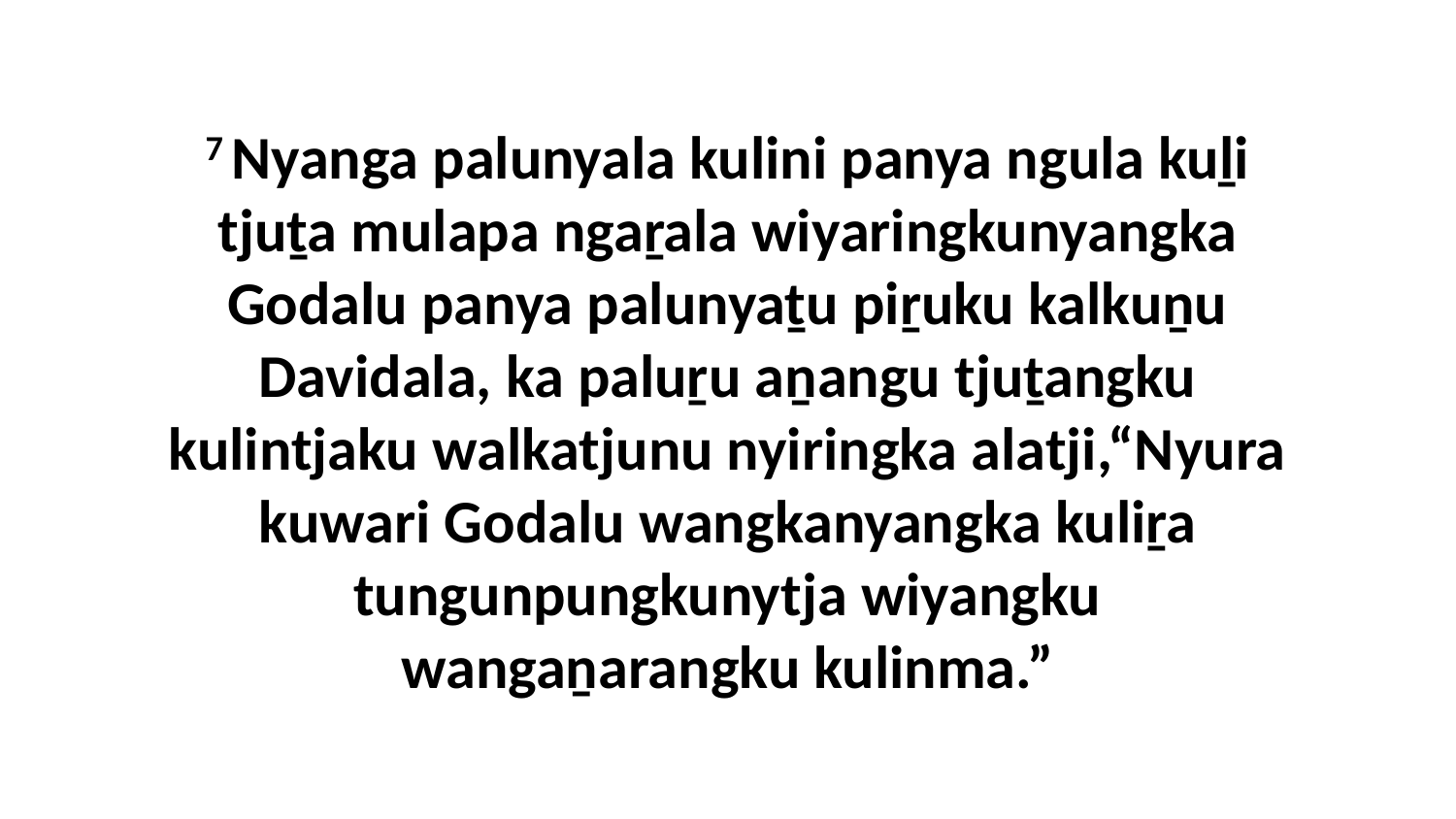

7 Nyanga palunyala kulini panya ngula kuḻi tjuṯa mulapa ngaṟala wiyaringkunyangka Godalu panya palunyaṯu piṟuku kalkuṉu Davidala, ka paluṟu aṉangu tjuṯangku kulintjaku walkatjunu nyiringka alatji,“Nyura kuwari Godalu wangkanyangka kuliṟa tungunpungkunytja wiyangku wangaṉarangku kulinma.”